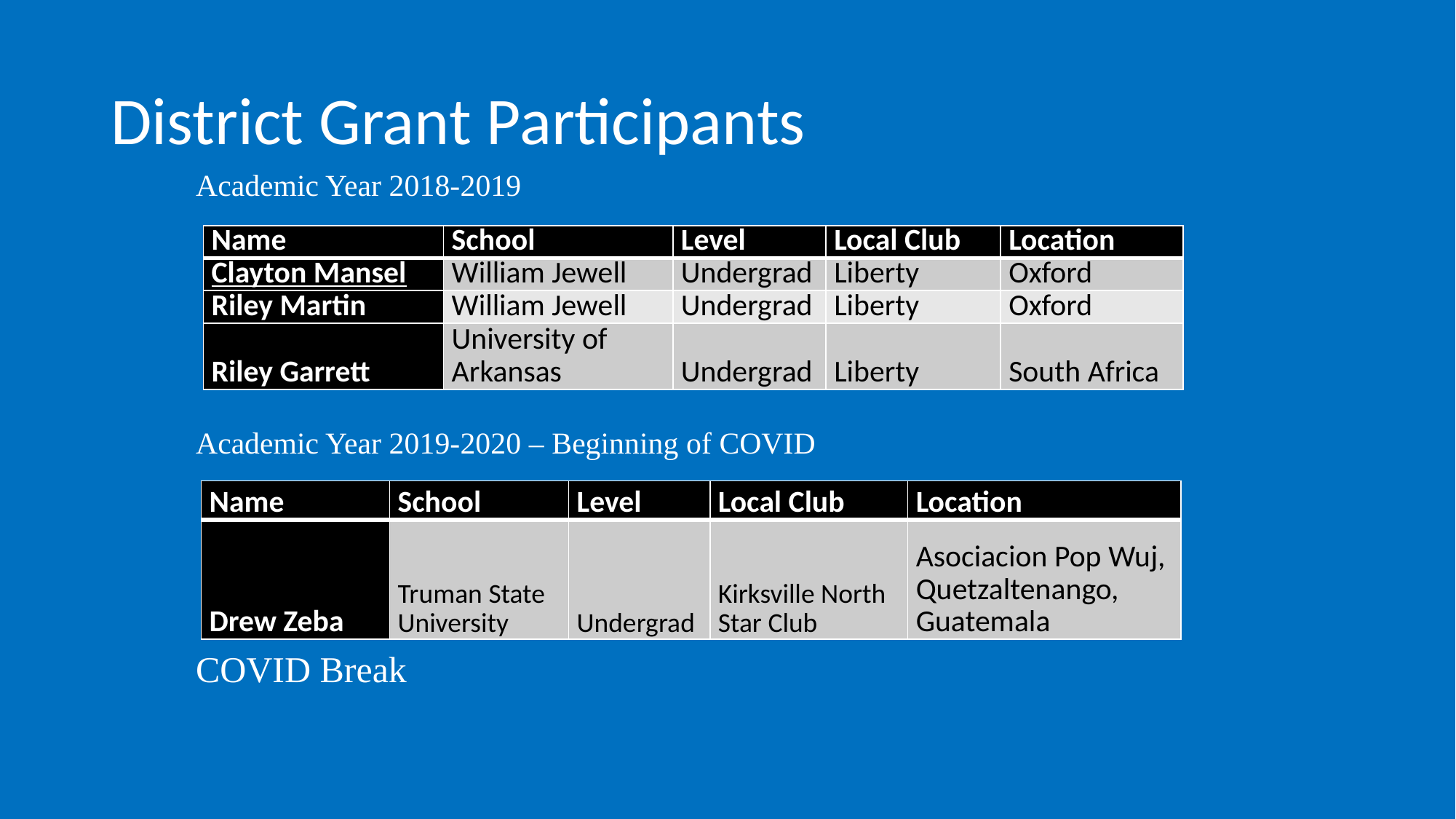

# District Grant Participants
Academic Year 2018-2019

| Name | School | Level | Local Club | Location |
| --- | --- | --- | --- | --- |
| Clayton Mansel | William Jewell | Undergrad | Liberty | Oxford |
| Riley Martin | William Jewell | Undergrad | Liberty | Oxford |
| Riley Garrett | University of Arkansas | Undergrad | Liberty | South Africa |
Academic Year 2019-2020 – Beginning of COVID
| Name | School | Level | Local Club | Location |
| --- | --- | --- | --- | --- |
| Drew Zeba | Truman State University | Undergrad | Kirksville North Star Club | Asociacion Pop Wuj, Quetzaltenango, Guatemala |
COVID Break